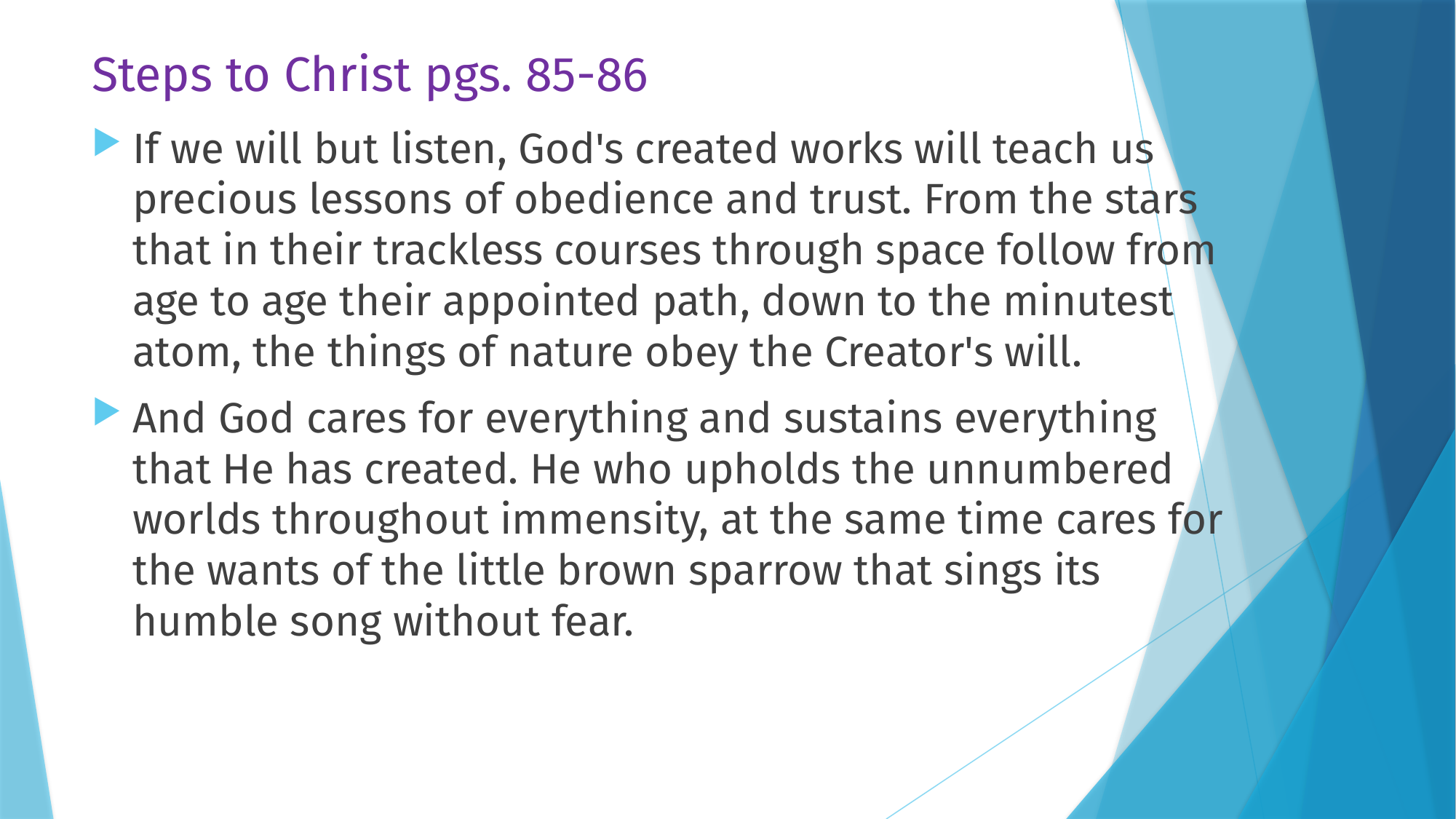

# Steps to Christ pgs. 85-86
If we will but listen, God's created works will teach us precious lessons of obedience and trust. From the stars that in their trackless courses through space follow from age to age their appointed path, down to the minutest atom, the things of nature obey the Creator's will.
And God cares for everything and sustains everything that He has created. He who upholds the unnumbered worlds throughout immensity, at the same time cares for the wants of the little brown sparrow that sings its humble song without fear.